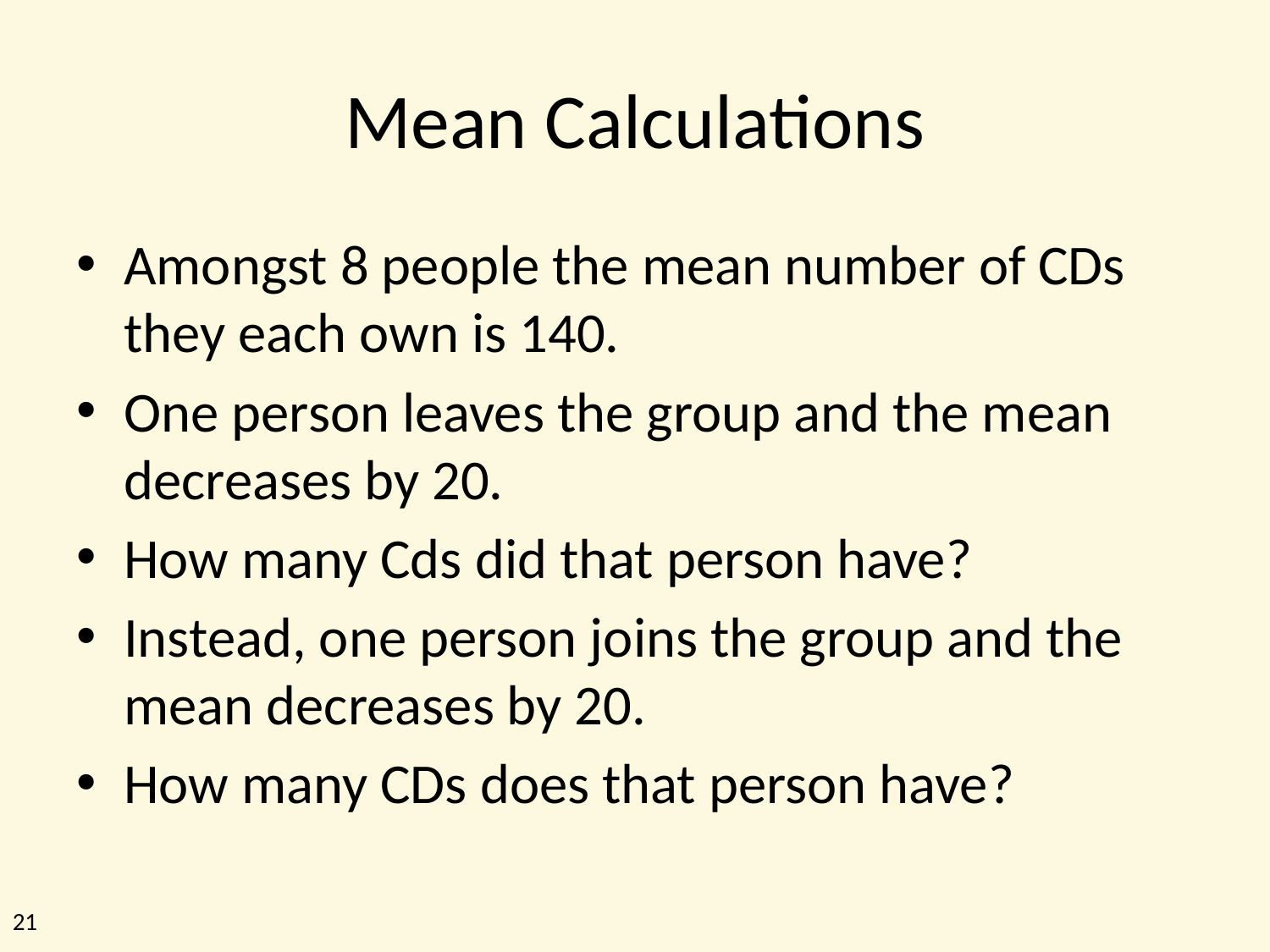

# Mean Calculations
Amongst 8 people the mean number of CDs they each own is 140.
One person leaves the group and the mean decreases by 20.
How many Cds did that person have?
Instead, one person joins the group and the mean decreases by 20.
How many CDs does that person have?

21